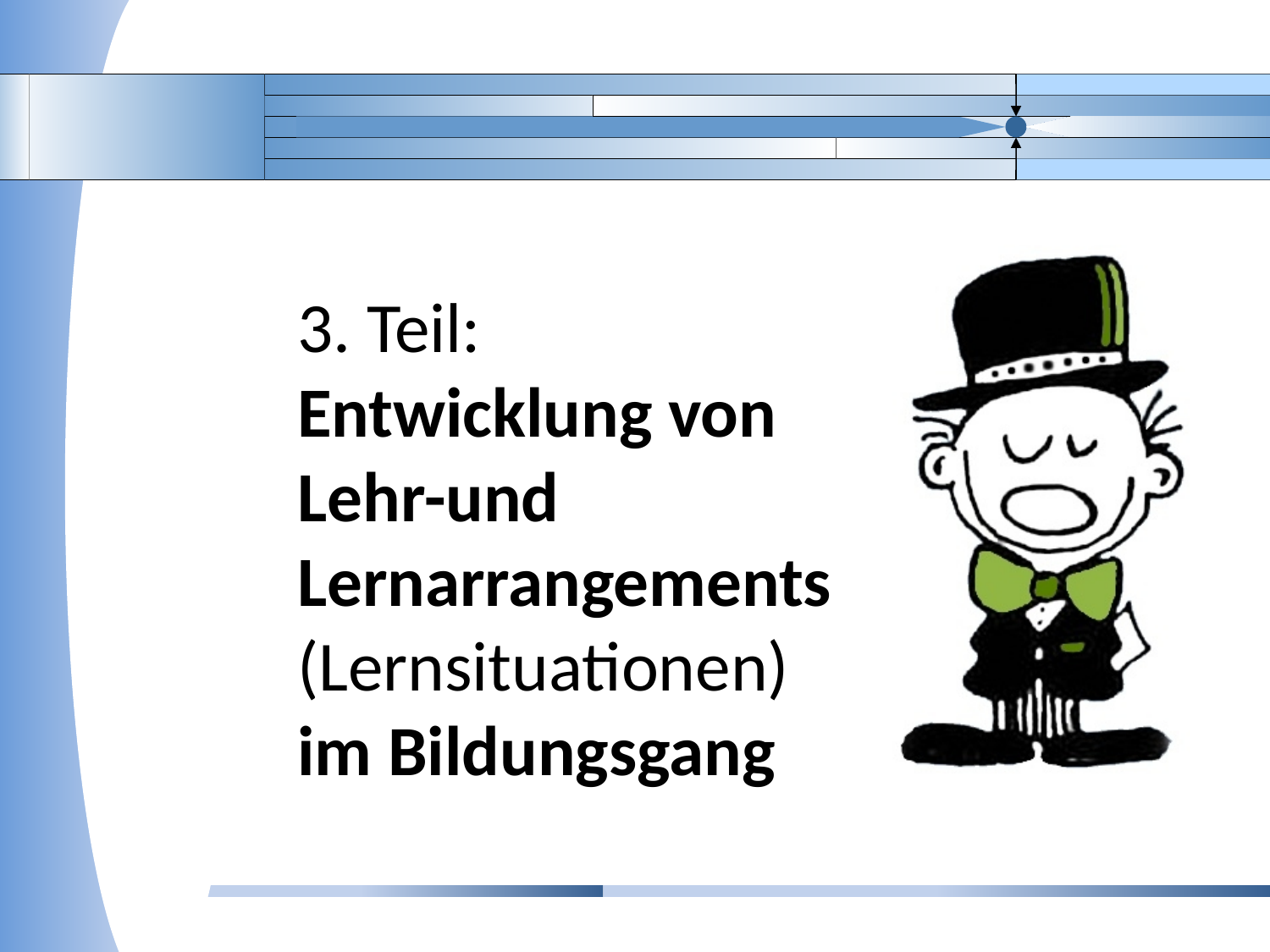

3. Teil:
Entwicklung von Lehr-und Lernarrangements (Lernsituationen) im Bildungsgang